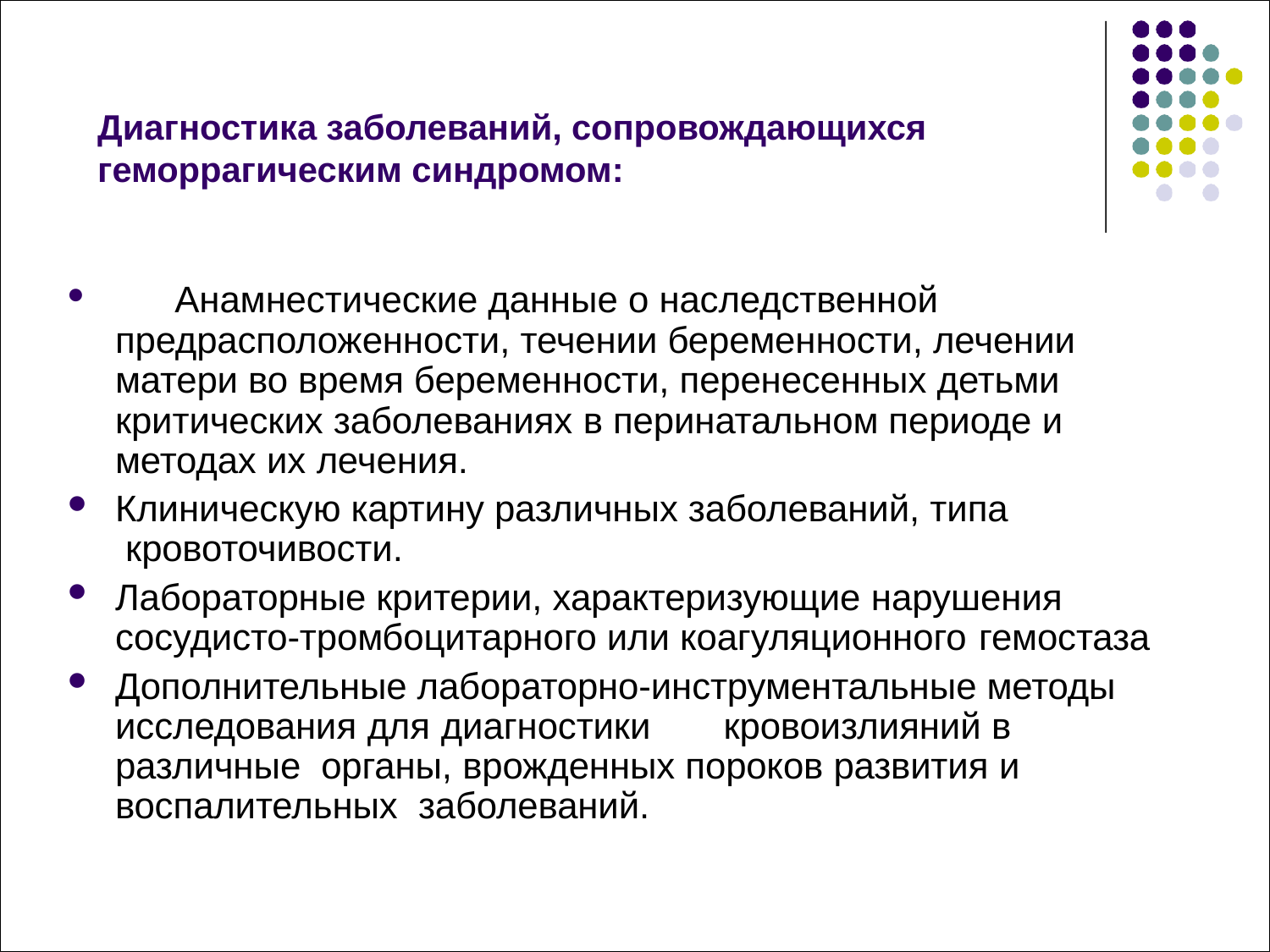

# Диагностика заболеваний, сопровождающихся  геморрагическим синдромом:
	Анамнестические данные о наследственной  предрасположенности, течении беременности, лечении  матери во время беременности, перенесенных детьми  критических заболеваниях в перинатальном периоде и  методах их лечения.
Клиническую картину различных заболеваний, типа  кровоточивости.
Лабораторные критерии, характеризующие нарушения  сосудисто-тромбоцитарного или коагуляционного гемостаза
Дополнительные лабораторно-инструментальные методы  исследования для диагностики	кровоизлияний в различные  органы, врожденных пороков развития и воспалительных  заболеваний.